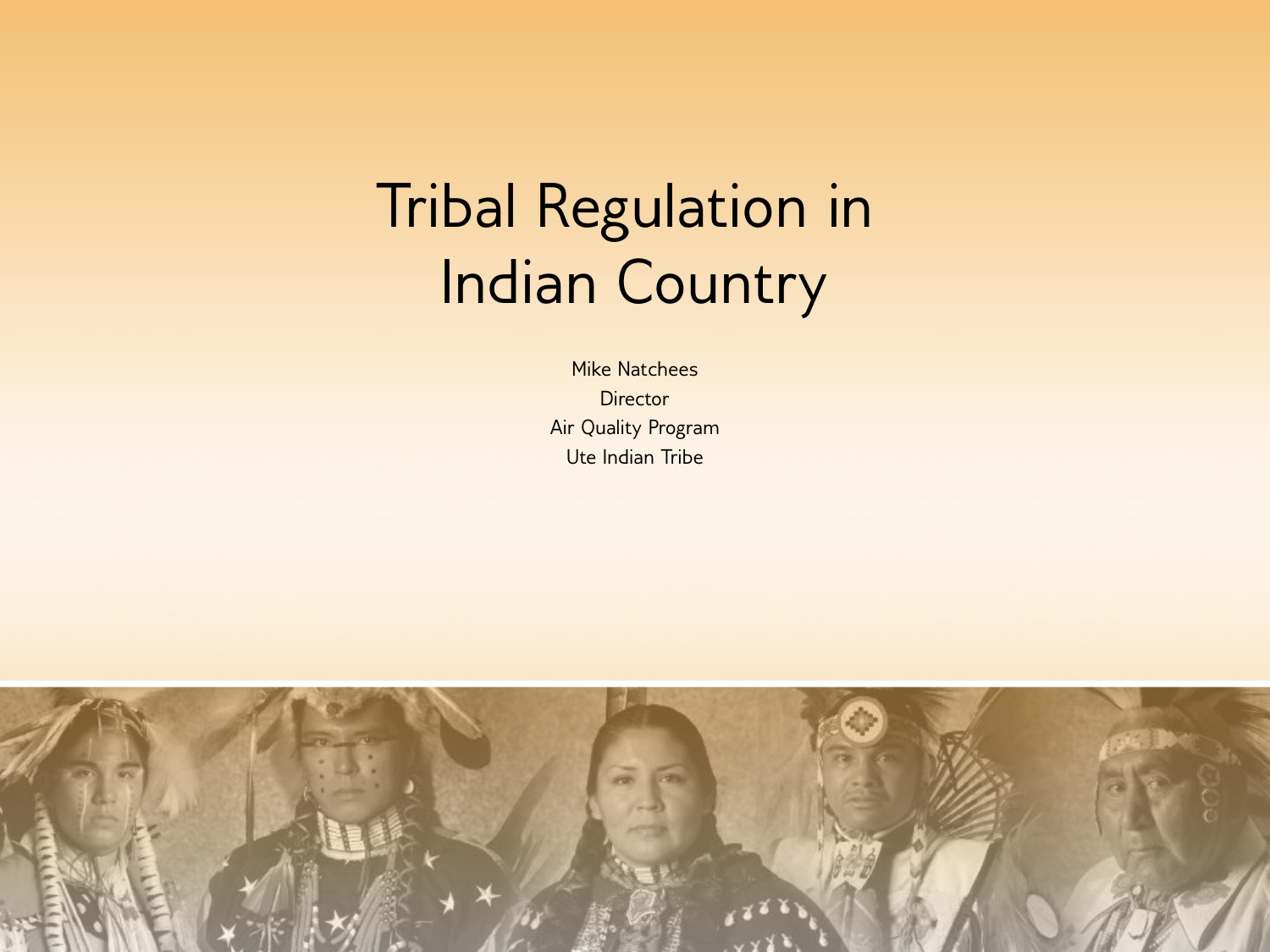

# Tribal Regulation in Indian Country
Mike Natchees
Director
Air Quality Program
Ute Indian Tribe